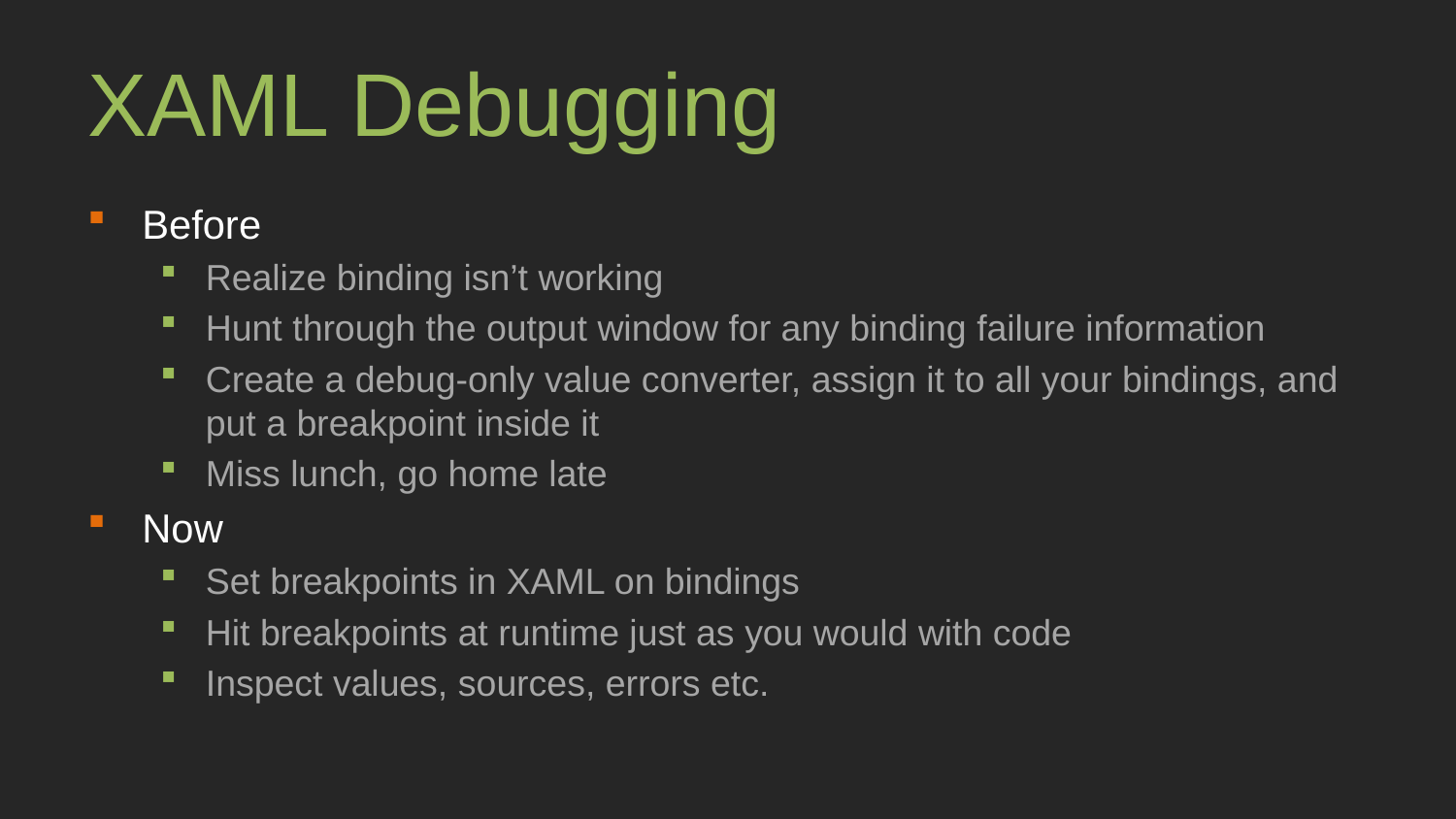

# XAML Debugging
Before
Realize binding isn’t working
Hunt through the output window for any binding failure information
Create a debug-only value converter, assign it to all your bindings, and put a breakpoint inside it
Miss lunch, go home late
Now
Set breakpoints in XAML on bindings
Hit breakpoints at runtime just as you would with code
Inspect values, sources, errors etc.